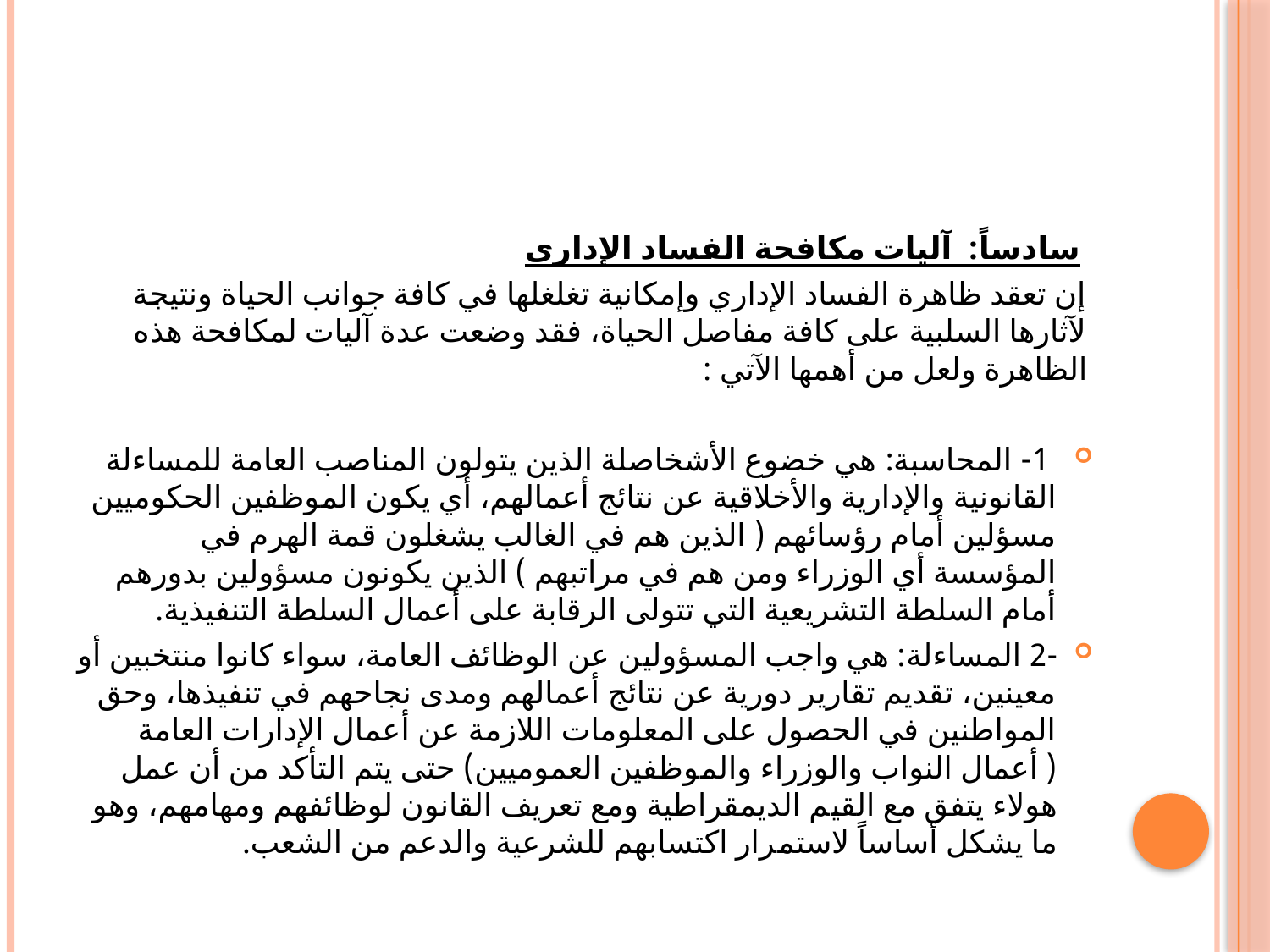

#
 سادساً:  آليات مكافحة الفساد الإداري
إن تعقد ظاهرة الفساد الإداري وإمكانية تغلغلها في كافة جوانب الحياة ونتيجة لآثارها السلبية على كافة مفاصل الحياة، فقد وضعت عدة آليات لمكافحة هذه الظاهرة ولعل من أهمها الآتي :

 1- المحاسبة: هي خضوع الأشخاصلة الذين يتولون المناصب العامة للمساءلة القانونية والإدارية والأخلاقية عن نتائج أعمالهم، أي يكون الموظفين الحكوميين مسؤلين أمام رؤسائهم ( الذين هم في الغالب يشغلون قمة الهرم في المؤسسة أي الوزراء ومن هم في مراتبهم ) الذين يكونون مسؤولين بدورهم أمام السلطة التشريعية التي تتولى الرقابة على أعمال السلطة التنفيذية.
-2 المساءلة: هي واجب المسؤولين عن الوظائف العامة، سواء كانوا منتخبين أو معينين، تقديم تقارير دورية عن نتائج أعمالهم ومدى نجاحهم في تنفيذها، وحق المواطنين في الحصول على المعلومات اللازمة عن أعمال الإدارات العامة ( أعمال النواب والوزراء والموظفين العموميين) حتى يتم التأكد من أن عمل هولاء يتفق مع القيم الديمقراطية ومع تعريف القانون لوظائفهم ومهامهم، وهو ما يشكل أساساً لاستمرار اكتسابهم للشرعية والدعم من الشعب.